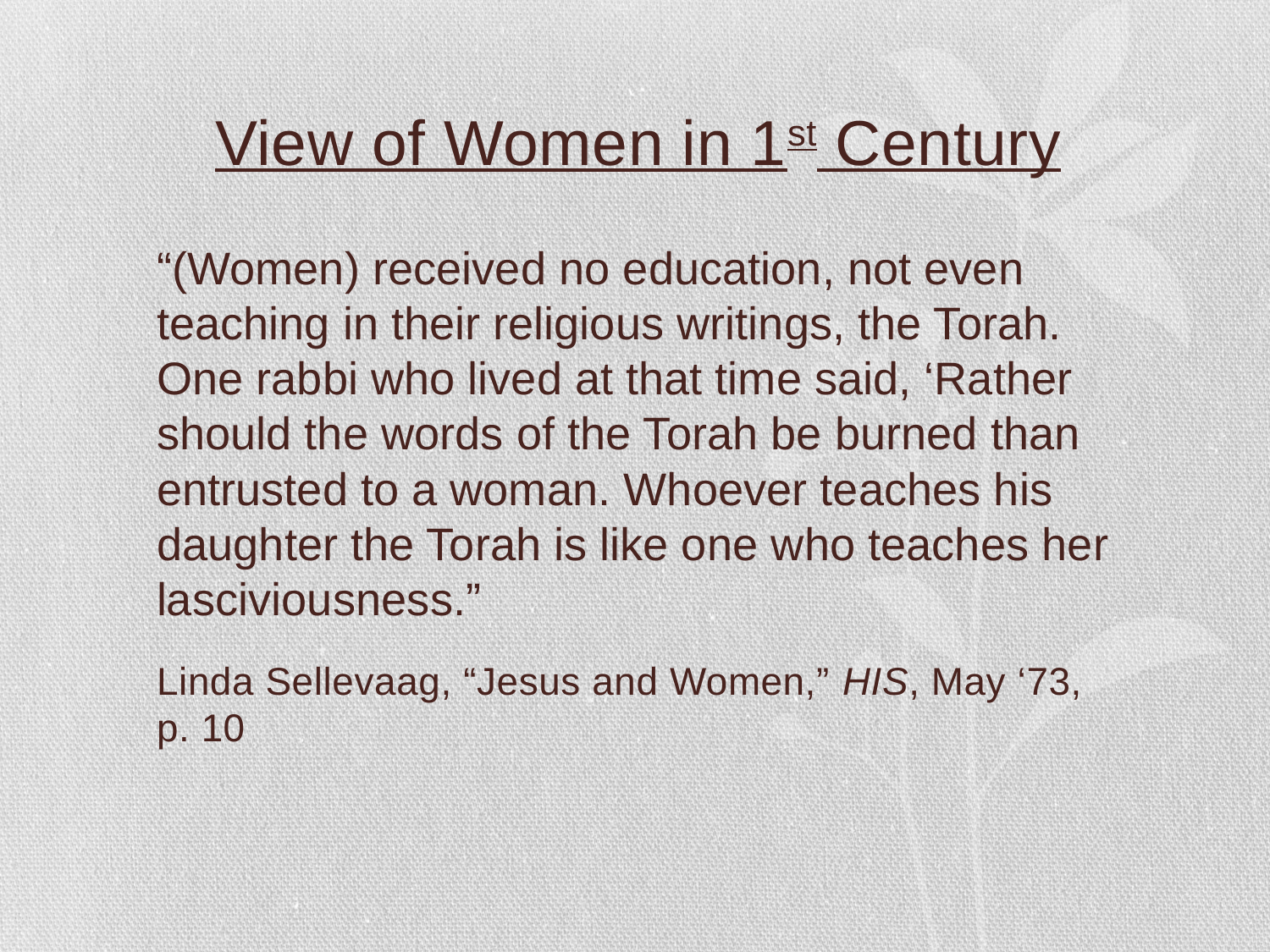

View of Women in 1st Century

“(Women) received no education, not even teaching in their religious writings, the Torah. One rabbi who lived at that time said, ‘Rather should the words of the Torah be burned than entrusted to a woman. Whoever teaches his daughter the Torah is like one who teaches her lasciviousness.”
Linda Sellevaag, “Jesus and Women,” HIS, May ‘73, p. 10